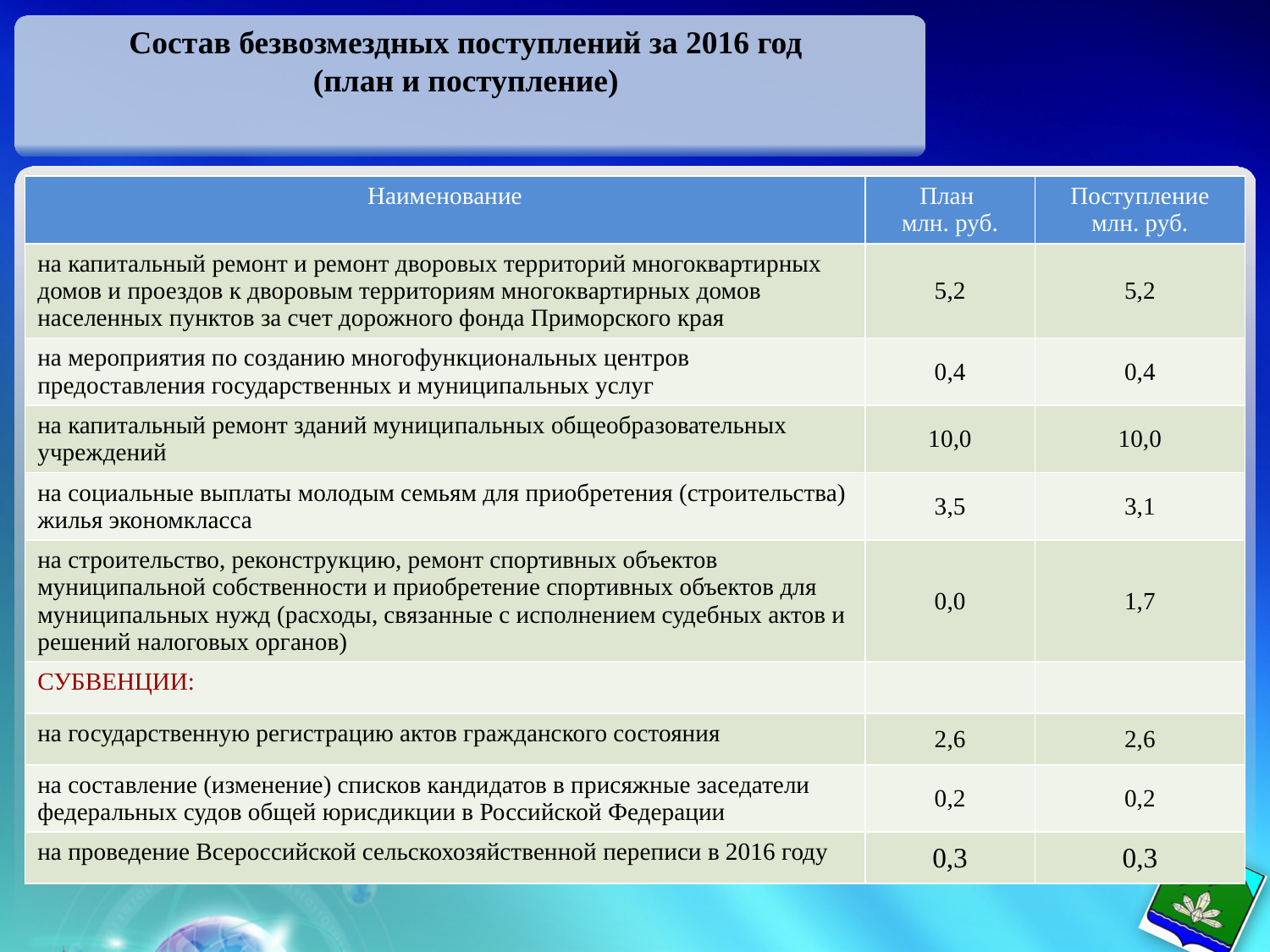

Состав безвозмездных поступлений за 2016 год
(план и поступление)

| Наименование | План млн. руб. | Поступление млн. руб. |
| --- | --- | --- |
| на капитальный ремонт и ремонт дворовых территорий многоквартирных домов и проездов к дворовым территориям многоквартирных домов населенных пунктов за счет дорожного фонда Приморского края | 5,2 | 5,2 |
| на мероприятия по созданию многофункциональных центров предоставления государственных и муниципальных услуг | 0,4 | 0,4 |
| на капитальный ремонт зданий муниципальных общеобразовательных учреждений | 10,0 | 10,0 |
| на социальные выплаты молодым семьям для приобретения (строительства) жилья экономкласса | 3,5 | 3,1 |
| на строительство, реконструкцию, ремонт спортивных объектов муниципальной собственности и приобретение спортивных объектов для муниципальных нужд (расходы, связанные с исполнением судебных актов и решений налоговых органов) | 0,0 | 1,7 |
| СУБВЕНЦИИ: |  |  |
| на государственную регистрацию актов гражданского состояния | 2,6 | 2,6 |
| на составление (изменение) списков кандидатов в присяжные заседатели федеральных судов общей юрисдикции в Российской Федерации | 0,2 | 0,2 |
| на проведение Всероссийской сельскохозяйственной переписи в 2016 году | 0,3 | 0,3 |